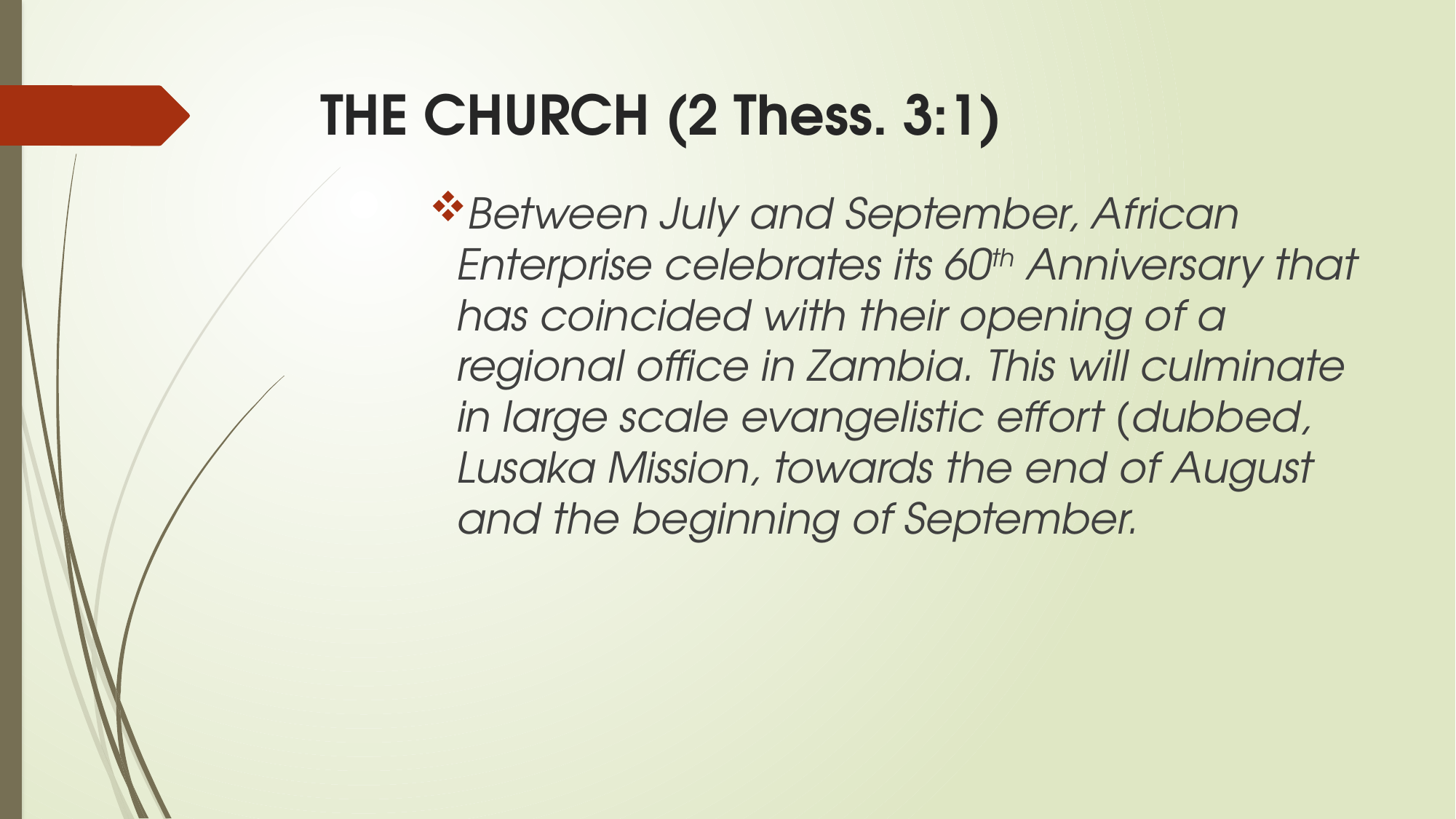

# THE CHURCH (2 Thess. 3:1)
Between July and September, African Enterprise celebrates its 60th Anniversary that has coincided with their opening of a regional office in Zambia. This will culminate in large scale evangelistic effort (dubbed, Lusaka Mission, towards the end of August and the beginning of September.